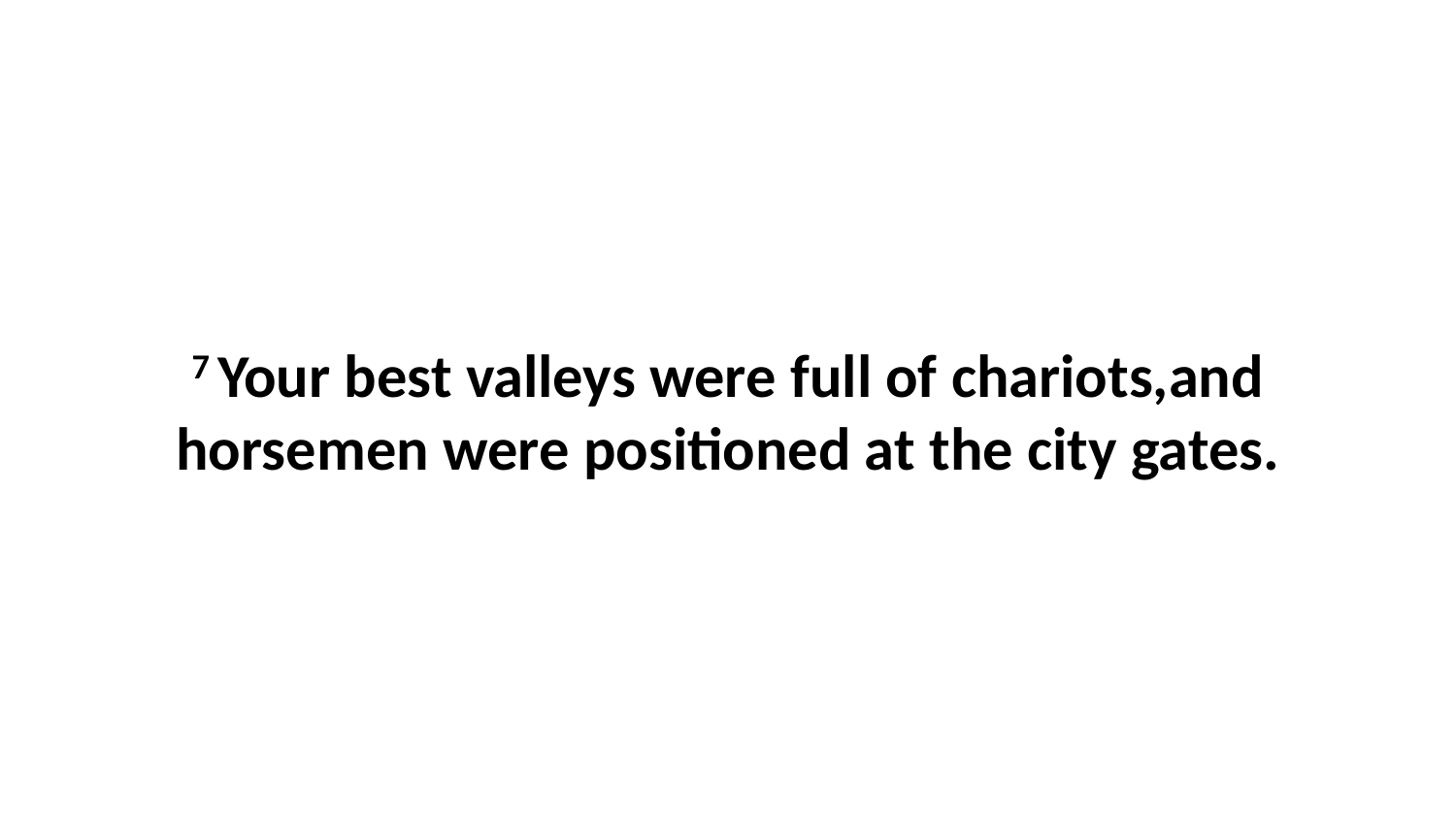

7 Your best valleys were full of chariots,and horsemen were positioned at the city gates.